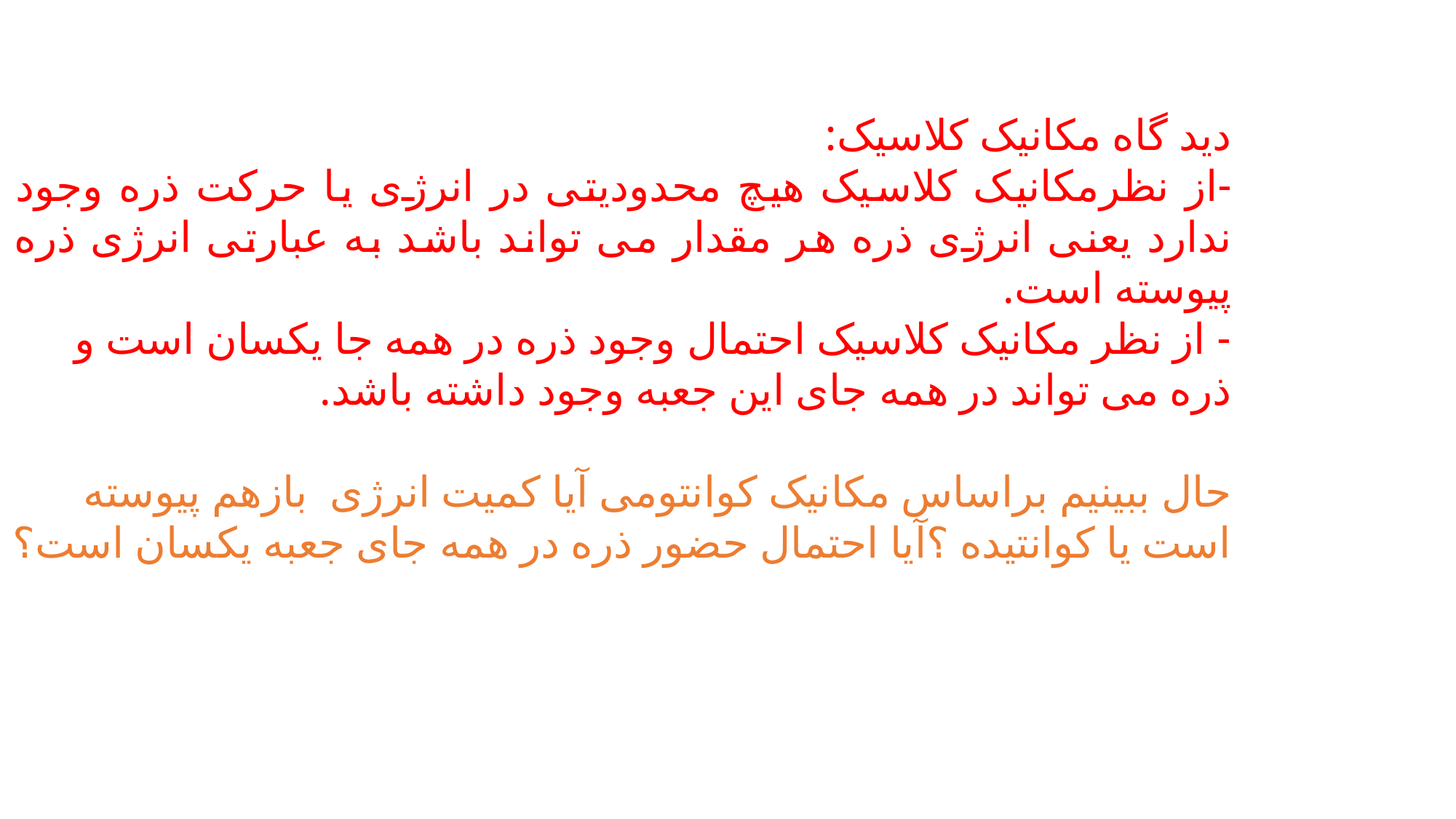

دید گاه مکانیک کلاسیک:
-از نظرمکانیک کلاسیک هیچ محدودیتی در انرژی یا حرکت ذره وجود ندارد یعنی انرژی ذره هر مقدار می تواند باشد به عبارتی انرژی ذره پیوسته است.
- از نظر مکانیک کلاسیک احتمال وجود ذره در همه جا یکسان است و ذره می تواند در همه جای این جعبه وجود داشته باشد.

حال ببینیم براساس مکانیک کوانتومی آیا کمیت انرژی  بازهم پیوسته است یا کوانتیده ؟آیا احتمال حضور ذره در همه جای جعبه یکسان است؟